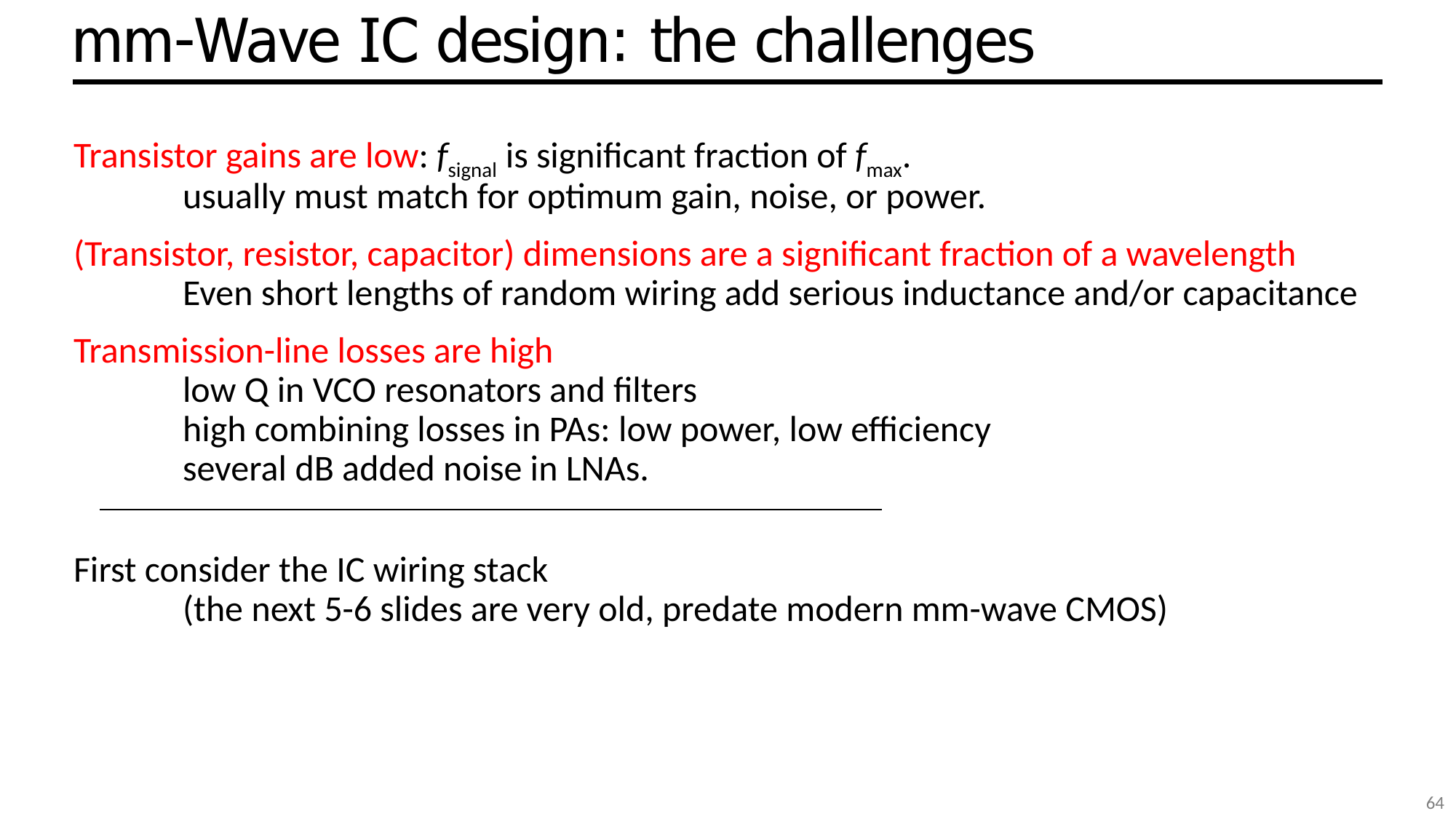

# mm-Wave IC design: the challenges
Transistor gains are low: fsignal is significant fraction of fmax.
	usually must match for optimum gain, noise, or power.
(Transistor, resistor, capacitor) dimensions are a significant fraction of a wavelength
	Even short lengths of random wiring add serious inductance and/or capacitance
Transmission-line losses are high
	low Q in VCO resonators and filters
	high combining losses in PAs: low power, low efficiency
	several dB added noise in LNAs.
First consider the IC wiring stack
	(the next 5-6 slides are very old, predate modern mm-wave CMOS)